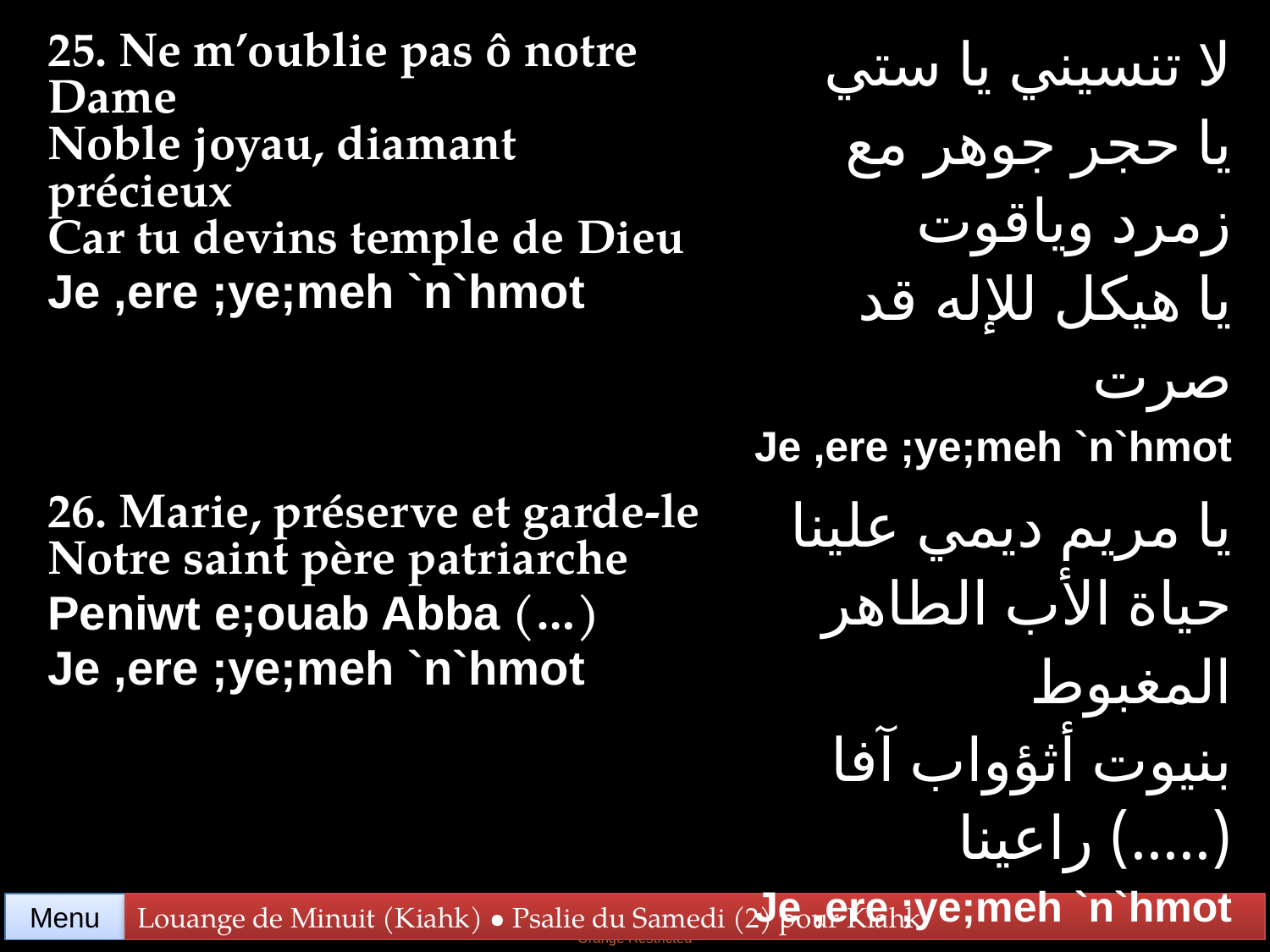

| 25. Ne m’oublie pas ô notre Dame Noble joyau, diamant précieux Car tu devins temple de Dieu Je ,ere ;ye;meh `n`hmot | لا تنسيني يا ستي يا حجر جوهر مع زمرد وياقوت يا هيكل للإله قد صرت Je ,ere ;ye;meh `n`hmot |
| --- | --- |
| 26. Marie, préserve et garde-le Notre saint père patriarche Peniwt e;ouab Abba (…) Je ,ere ;ye;meh `n`hmot | يا مريم ديمي علينا حياة الأب الطاهر المغبوط بنيوت أثؤواب آفا (…..) راعينا Je ,ere ;ye;meh `n`hmot |
Menu
Louange de Minuit (Kiahk) • Psalie du Samedi (2) pour Kiahk